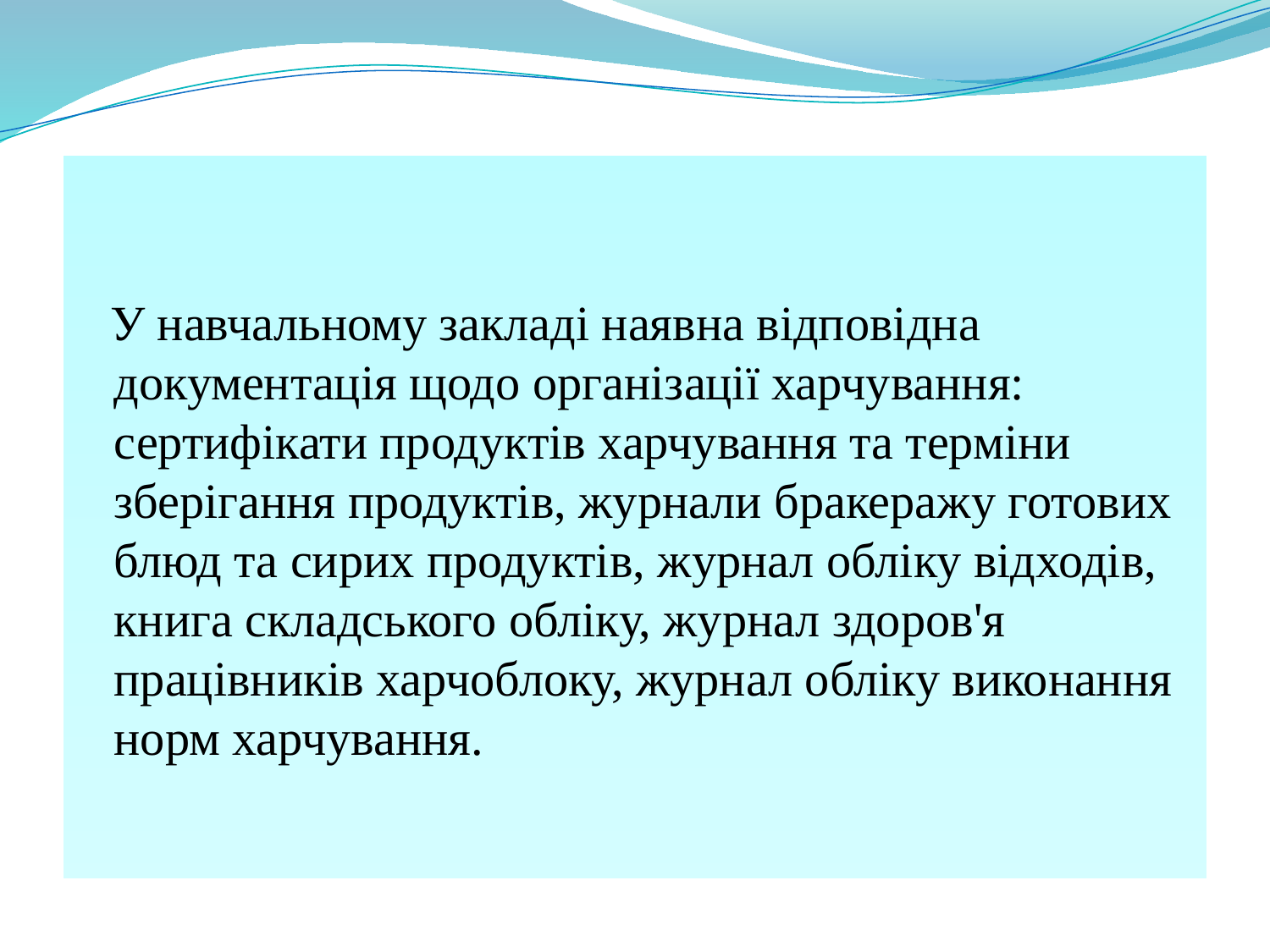

У навчальному закладі наявна відповідна документація щодо організації харчування: сертифікати продуктів харчування та терміни зберігання продуктів, журнали бракеражу готових блюд та сирих продуктів, журнал обліку відходів, книга складського обліку, журнал здоров'я працівників харчоблоку, журнал обліку виконання норм харчування.